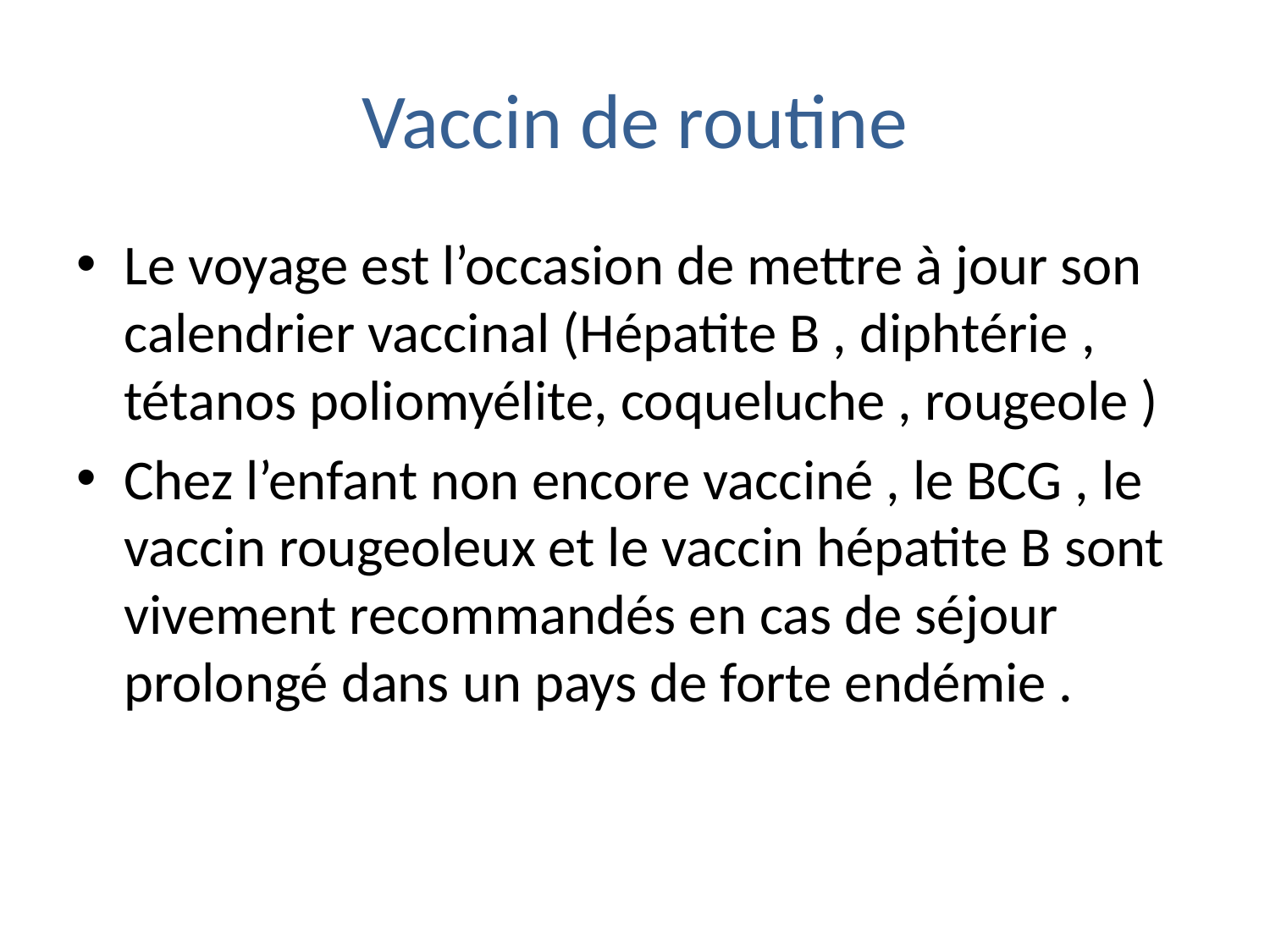

# Vaccin de routine
Le voyage est l’occasion de mettre à jour son calendrier vaccinal (Hépatite B , diphtérie , tétanos poliomyélite, coqueluche , rougeole )
Chez l’enfant non encore vacciné , le BCG , le vaccin rougeoleux et le vaccin hépatite B sont vivement recommandés en cas de séjour prolongé dans un pays de forte endémie .